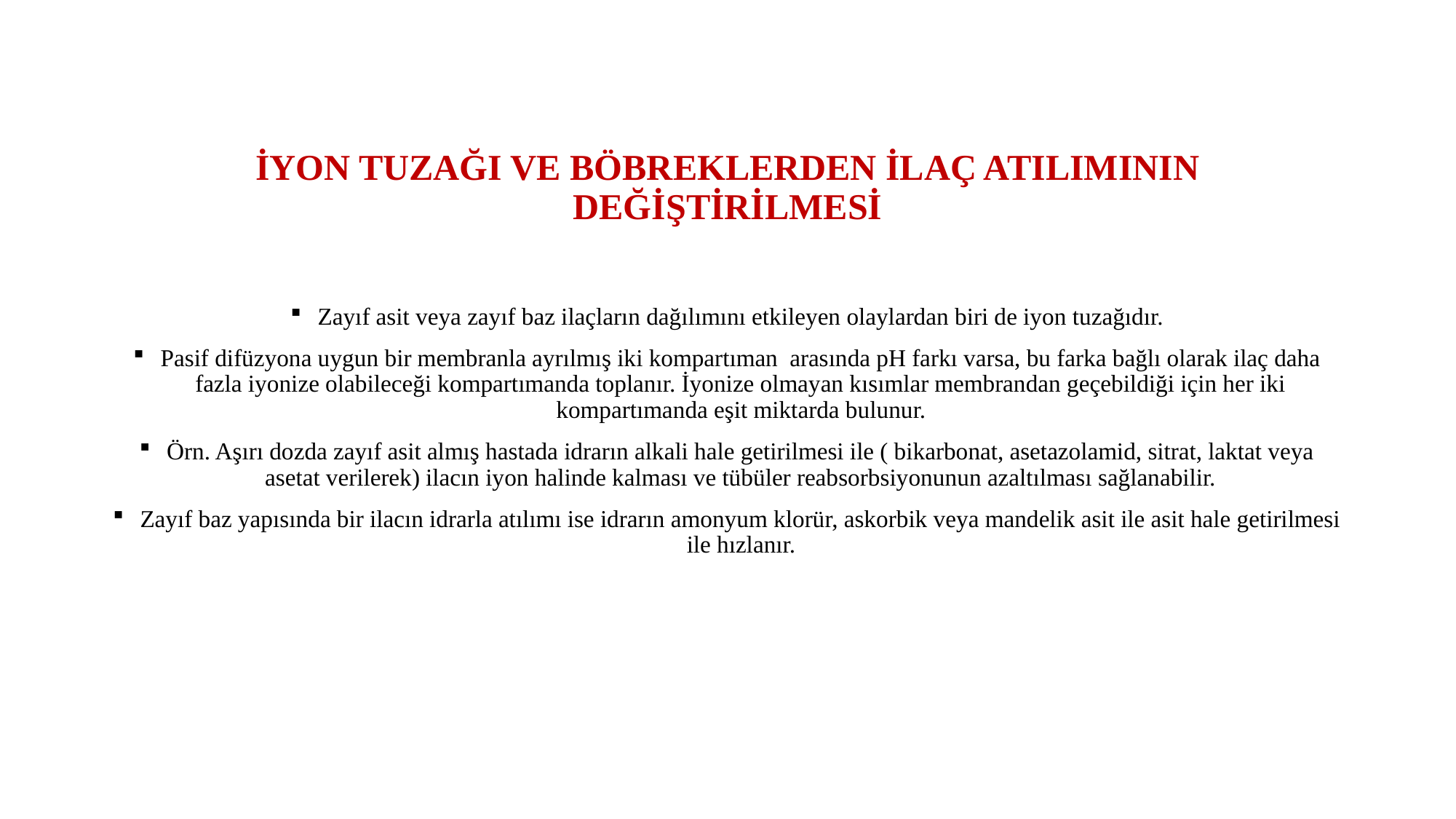

# İYON TUZAĞI VE BÖBREKLERDEN İLAÇ ATILIMININ DEĞİŞTİRİLMESİ
Zayıf asit veya zayıf baz ilaçların dağılımını etkileyen olaylardan biri de iyon tuzağıdır.
Pasif difüzyona uygun bir membranla ayrılmış iki kompartıman  arasında pH farkı varsa, bu farka bağlı olarak ilaç daha fazla iyonize olabileceği kompartımanda toplanır. İyonize olmayan kısımlar membrandan geçebildiği için her iki kompartımanda eşit miktarda bulunur.
Örn. Aşırı dozda zayıf asit almış hastada idrarın alkali hale getirilmesi ile ( bikarbonat, asetazolamid, sitrat, laktat veya asetat verilerek) ilacın iyon halinde kalması ve tübüler reabsorbsiyonunun azaltılması sağlanabilir.
Zayıf baz yapısında bir ilacın idrarla atılımı ise idrarın amonyum klorür, askorbik veya mandelik asit ile asit hale getirilmesi ile hızlanır.